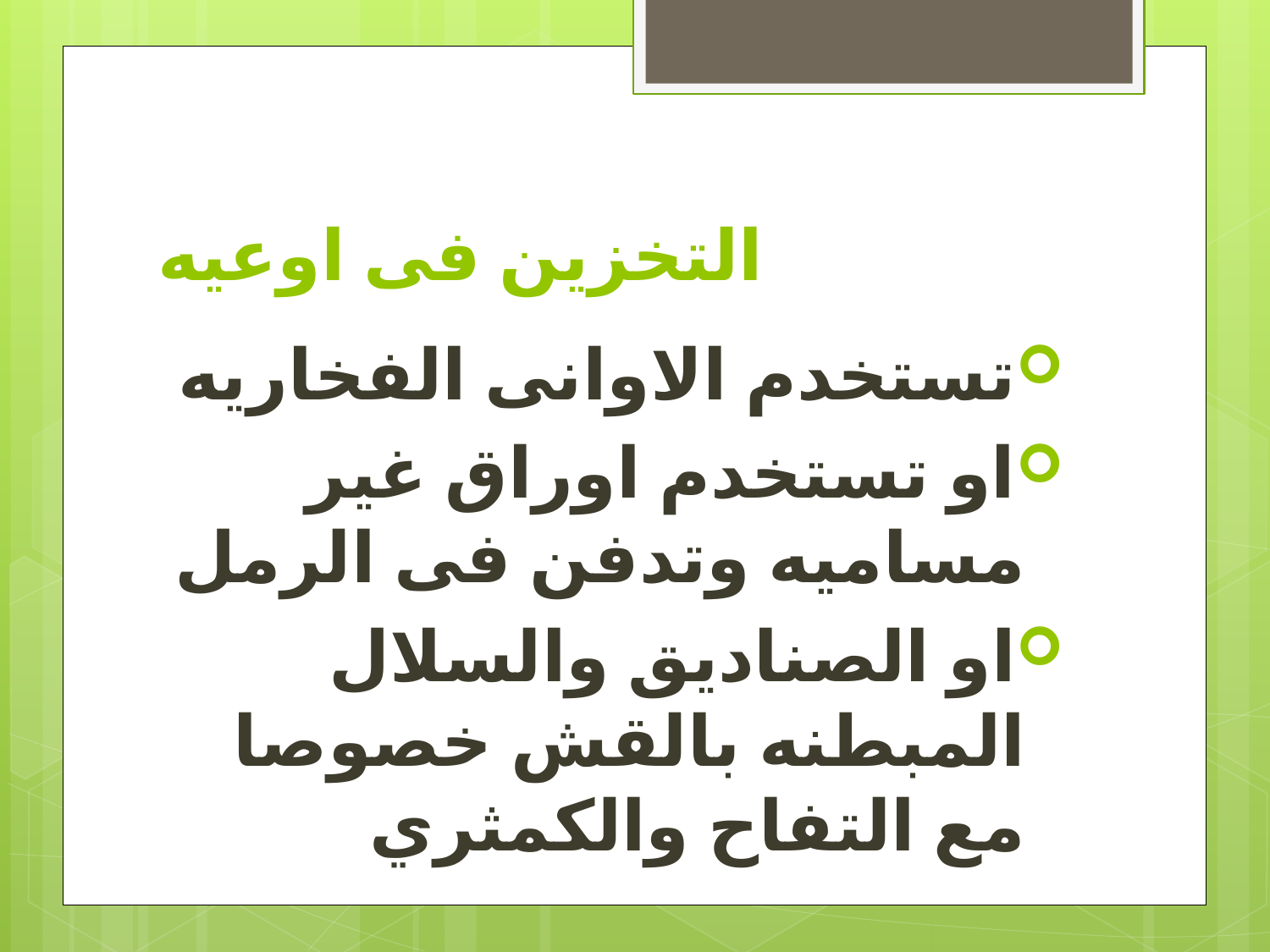

# التخزين فى اوعيه
تستخدم الاوانى الفخاريه
او تستخدم اوراق غير مساميه وتدفن فى الرمل
او الصناديق والسلال المبطنه بالقش خصوصا مع التفاح والكمثري